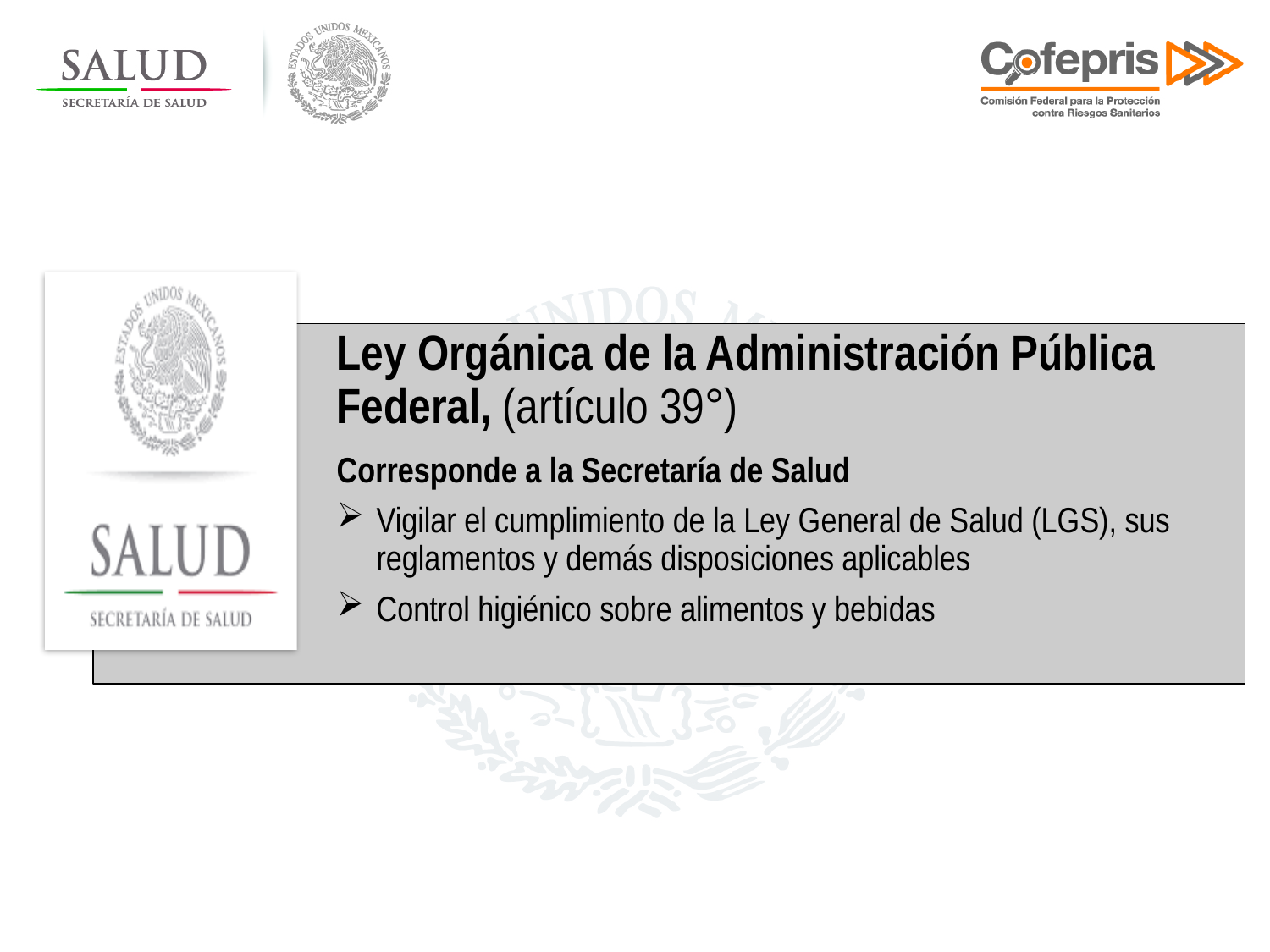

Ley Orgánica de la Administración Pública Federal, (artículo 39°)
Corresponde a la Secretaría de Salud
Vigilar el cumplimiento de la Ley General de Salud (LGS), sus reglamentos y demás disposiciones aplicables
Control higiénico sobre alimentos y bebidas